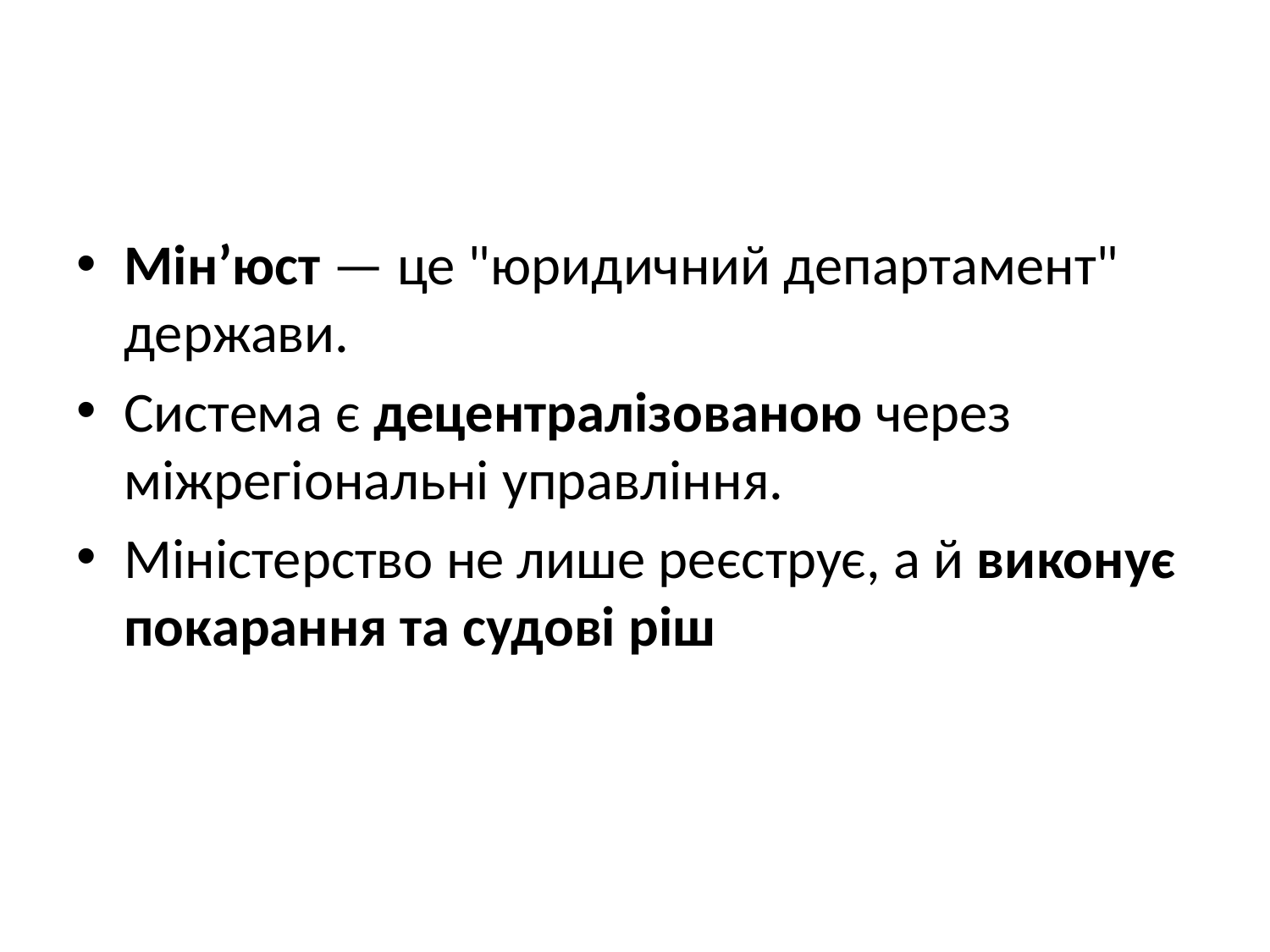

#
Мін’юст — це "юридичний департамент" держави.
Система є децентралізованою через міжрегіональні управління.
Міністерство не лише реєструє, а й виконує покарання та судові ріш